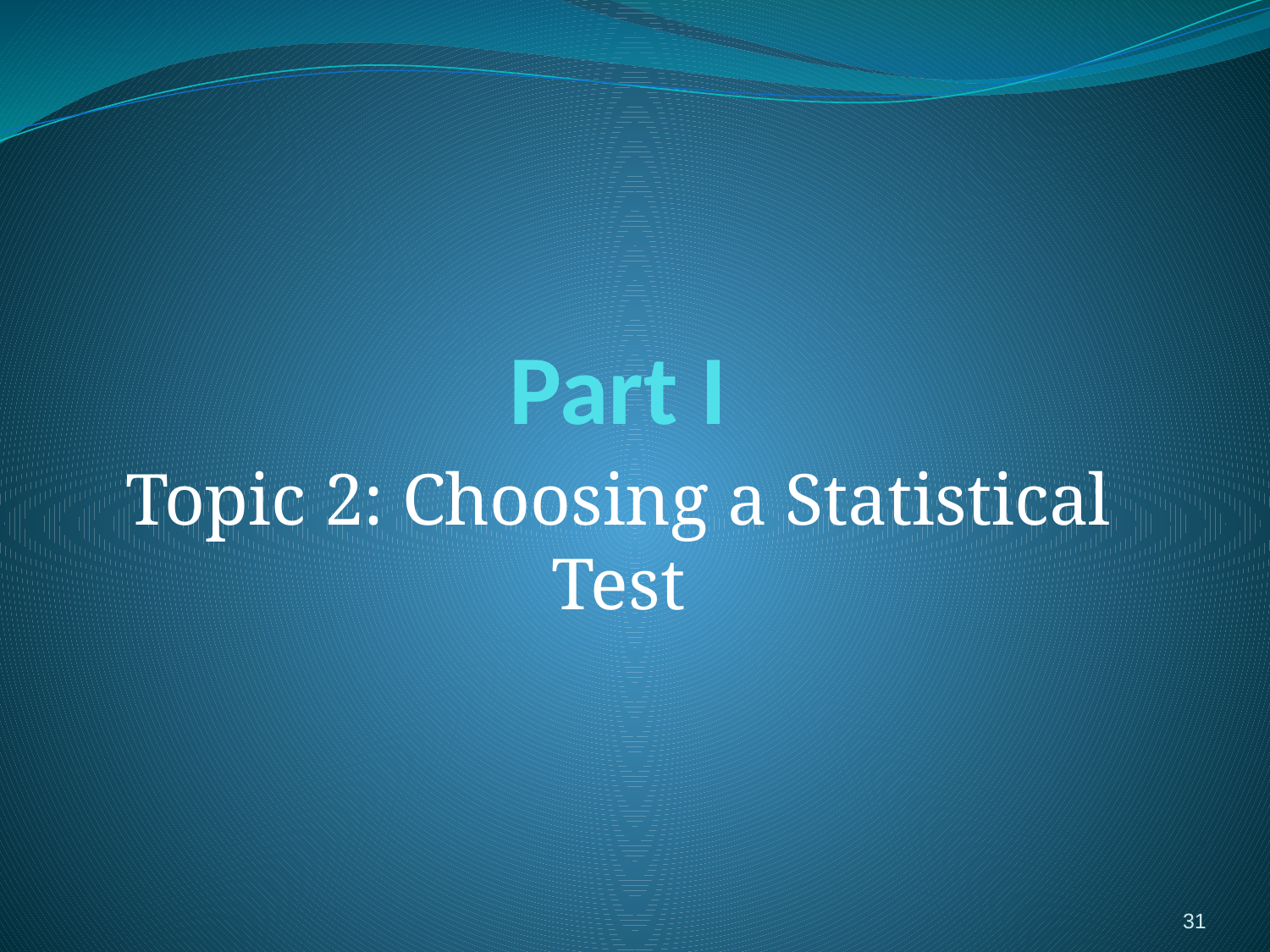

# Part I
Topic 2: Choosing a Statistical Test
31